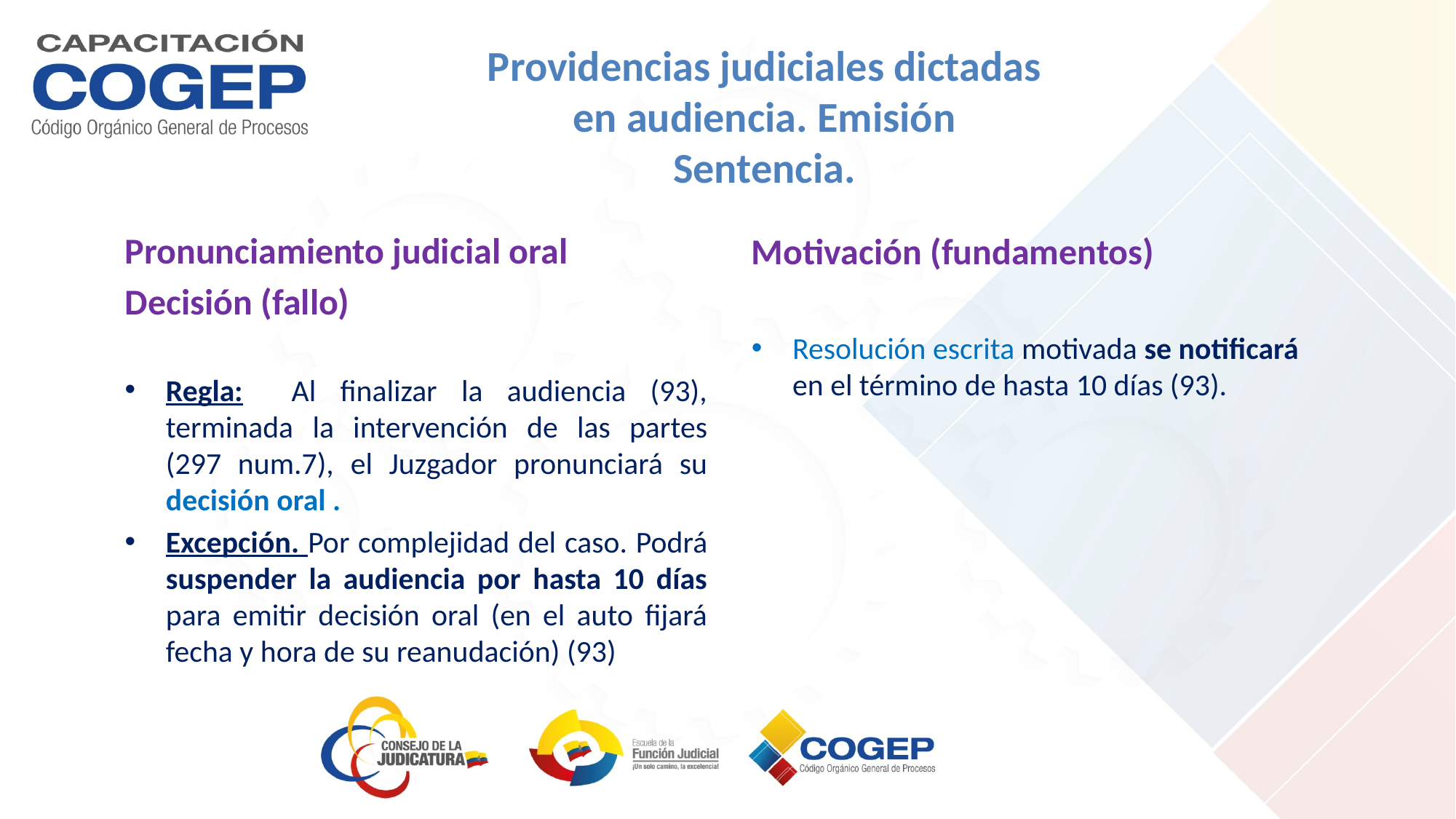

# Providencias judiciales dictadas en audiencia. Emisión Sentencia.
Pronunciamiento judicial oral
Decisión (fallo)

Regla:  Al finalizar la audiencia (93), terminada la intervención de las partes (297 num.7), el Juzgador pronunciará su decisión oral .
Excepción. Por complejidad del caso. Podrá suspender la audiencia por hasta 10 días para emitir decisión oral (en el auto fijará fecha y hora de su reanudación) (93)

Motivación (fundamentos)

Resolución escrita motivada se notificará en el término de hasta 10 días (93).